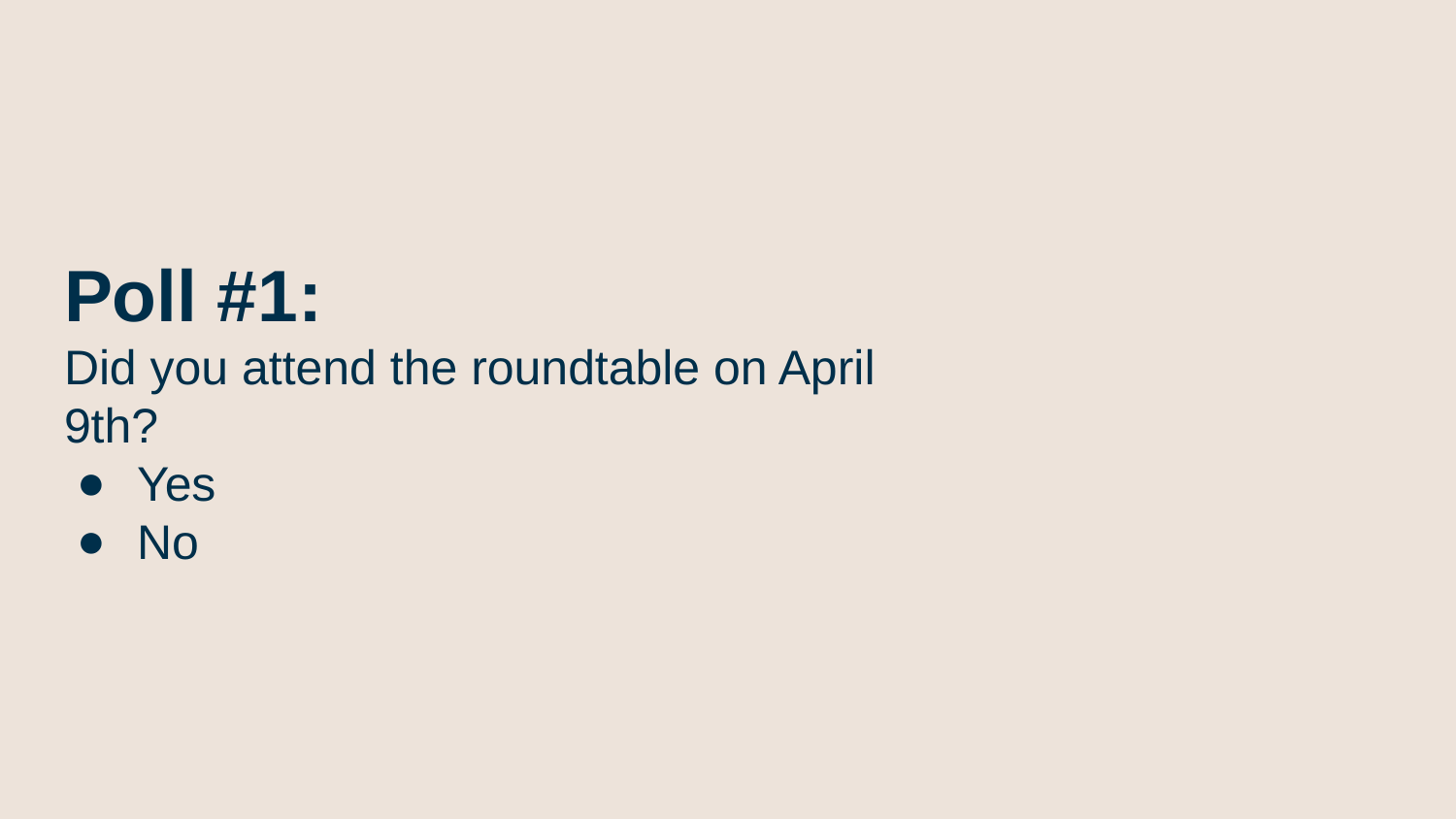

# Poll #1:
Did you attend the roundtable on April 9th?
Yes
No